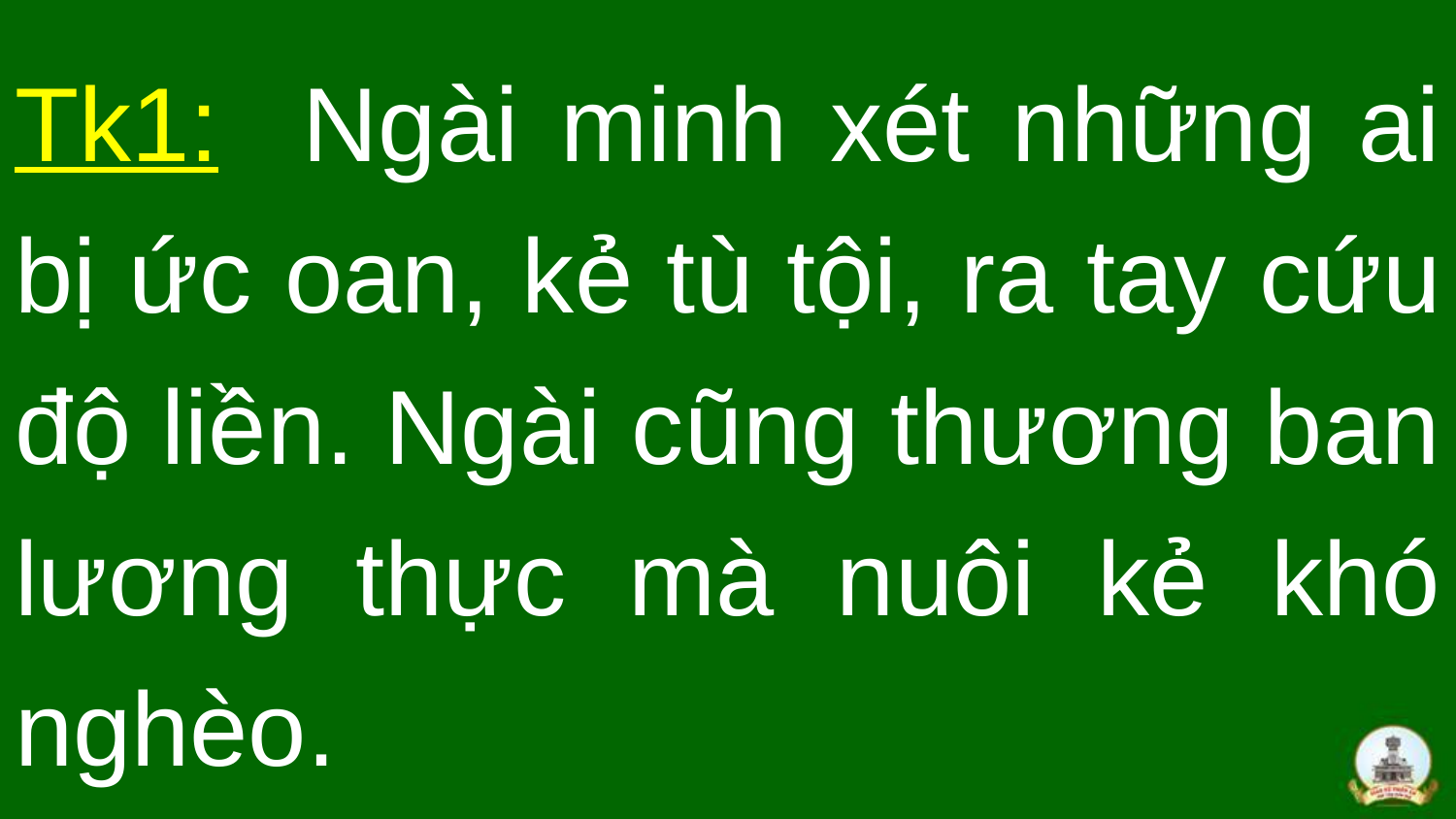

# Tk1:  Ngài minh xét những ai bị ức oan, kẻ tù tội, ra tay cứu độ liền. Ngài cũng thương ban lương thực mà nuôi kẻ khó nghèo.